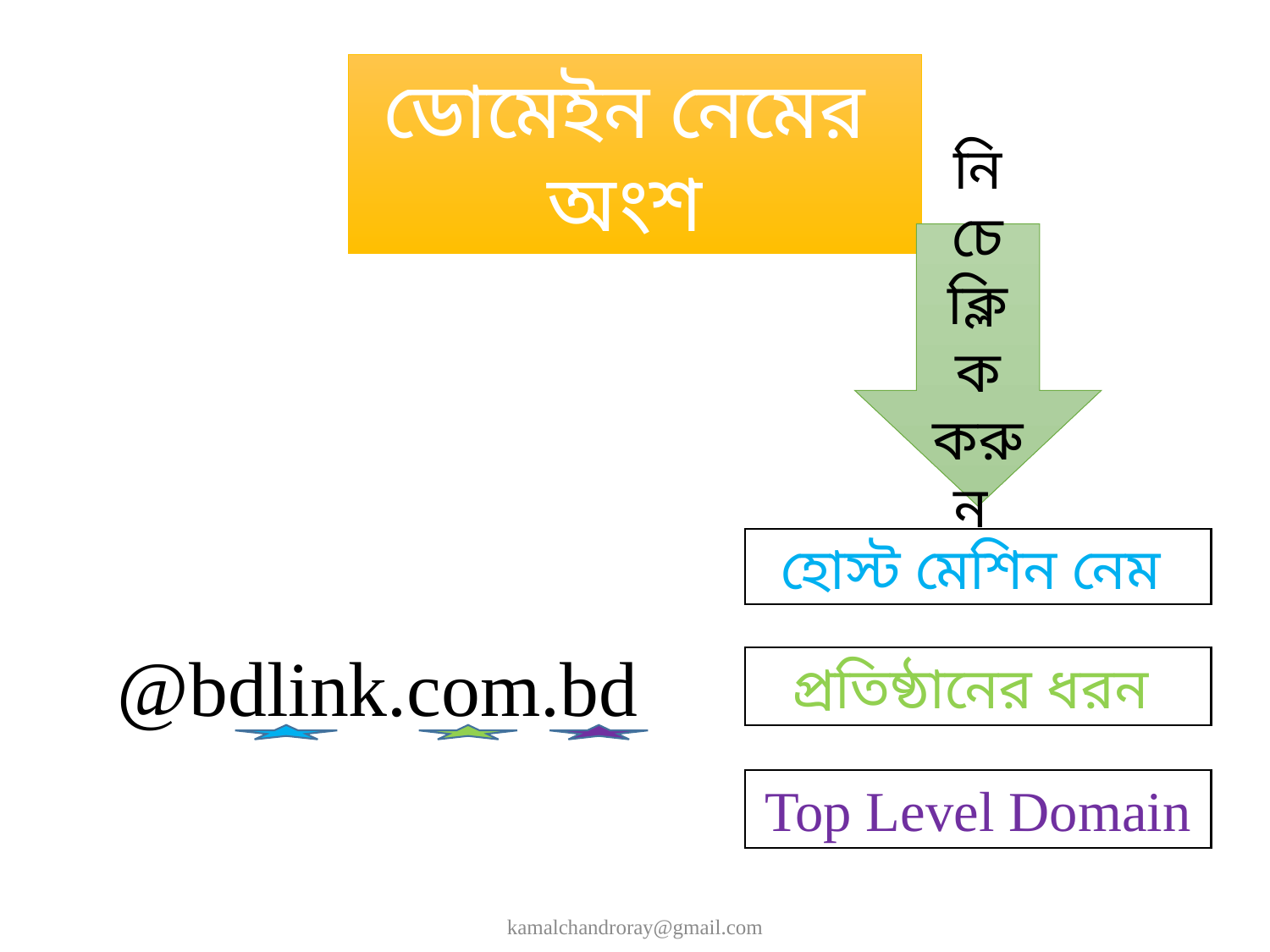

ডোমেইন নেমের  অংশ
নিচেক্লিক করুন
হোস্ট মেশিন নেম
@bdlink.com.bd
প্রতিষ্ঠানের ধরন

Top Level Domain
kamalchandroray@gmail.com